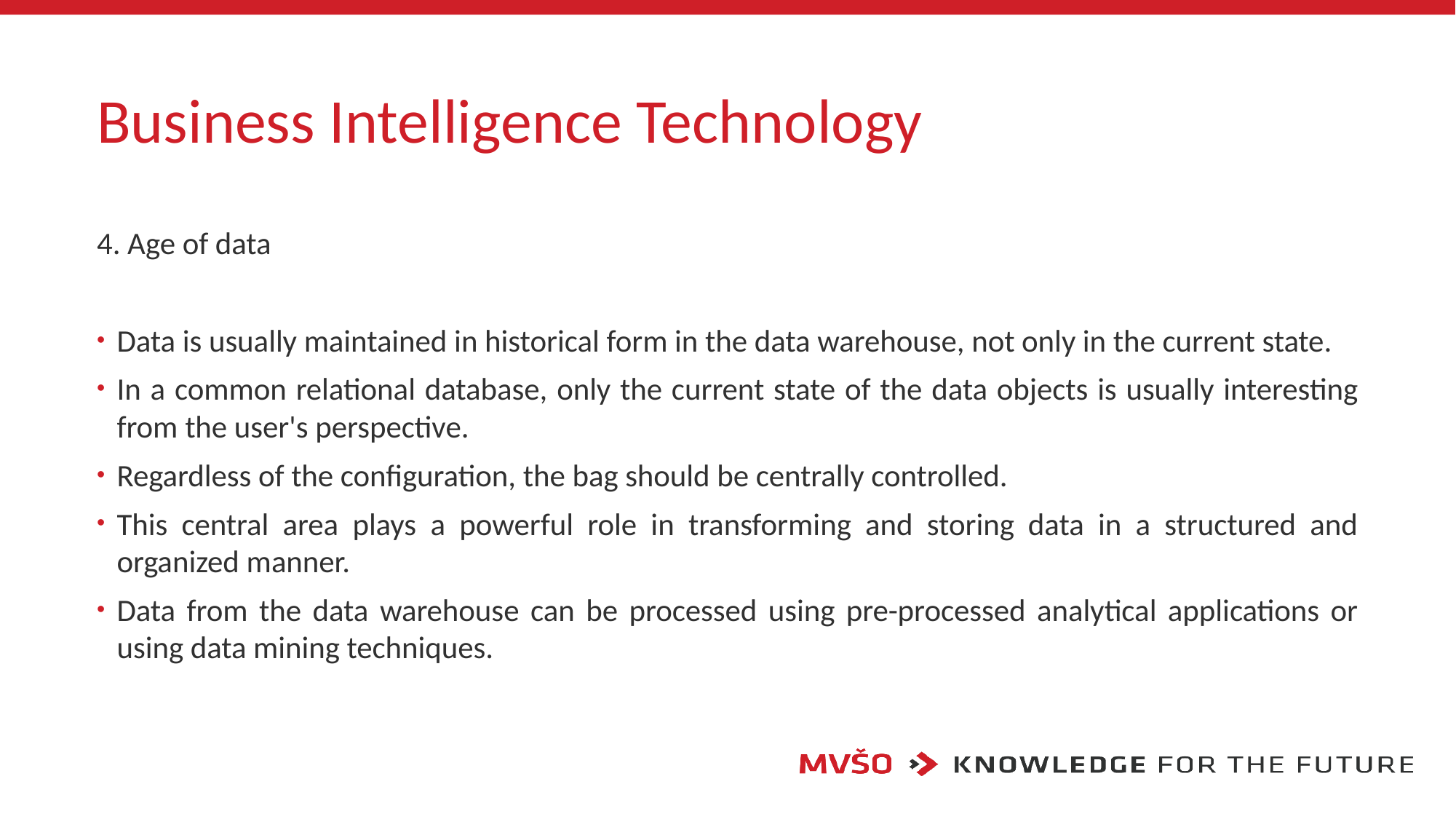

# Business Intelligence Technology
4. Age of data

Data is usually maintained in historical form in the data warehouse, not only in the current state.
In a common relational database, only the current state of the data objects is usually interesting from the user's perspective.
Regardless of the configuration, the bag should be centrally controlled.
This central area plays a powerful role in transforming and storing data in a structured and organized manner.
Data from the data warehouse can be processed using pre-processed analytical applications or using data mining techniques.